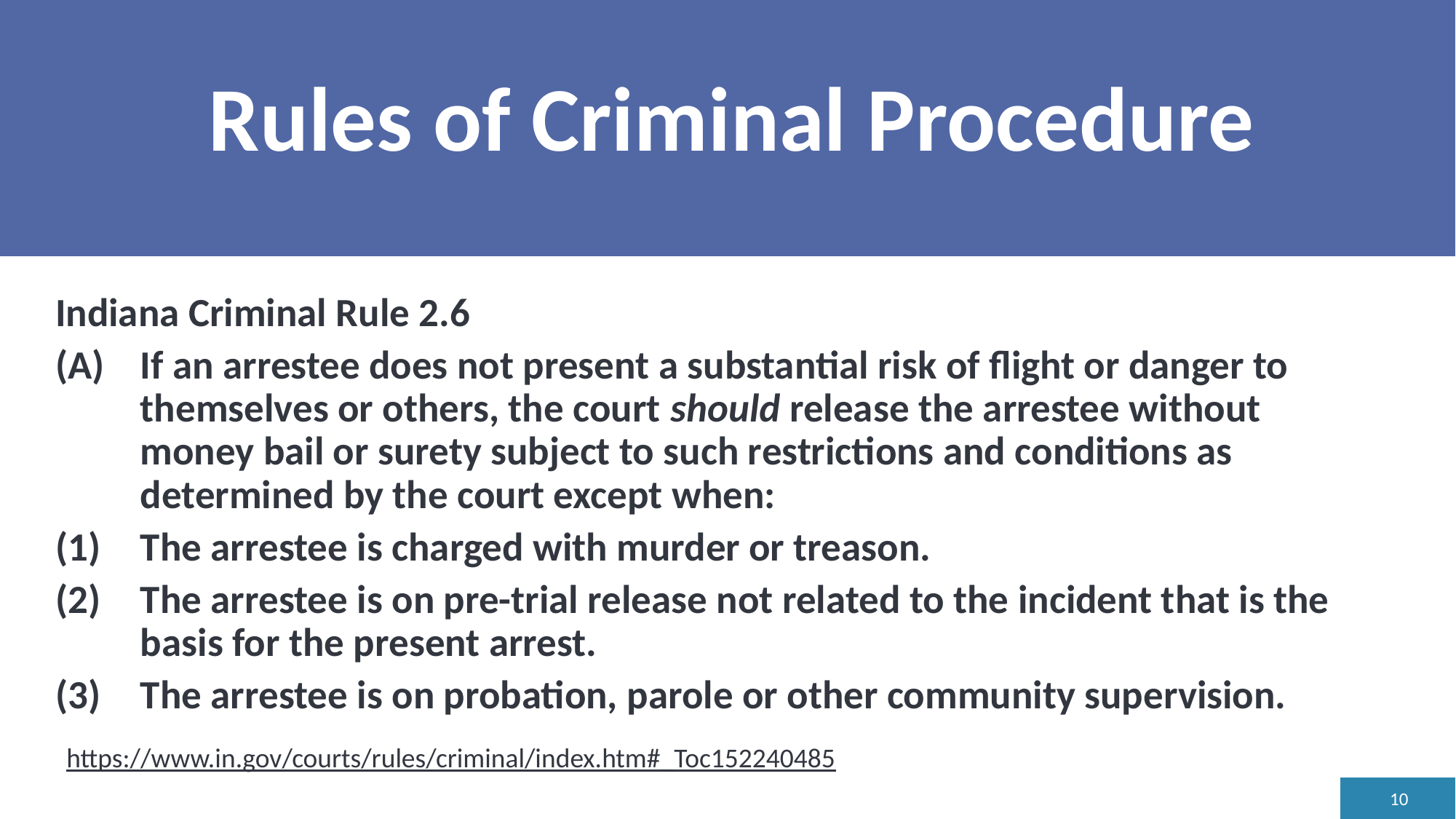

# Rules of Criminal Procedure
Indiana Criminal Rule 2.6
If an arrestee does not present a substantial risk of flight or danger to themselves or others, the court should release the arrestee without money bail or surety subject to such restrictions and conditions as determined by the court except when:
The arrestee is charged with murder or treason.
The arrestee is on pre-trial release not related to the incident that is the basis for the present arrest.
The arrestee is on probation, parole or other community supervision.

https://www.in.gov/courts/rules/criminal/index.htm#_Toc152240485
10